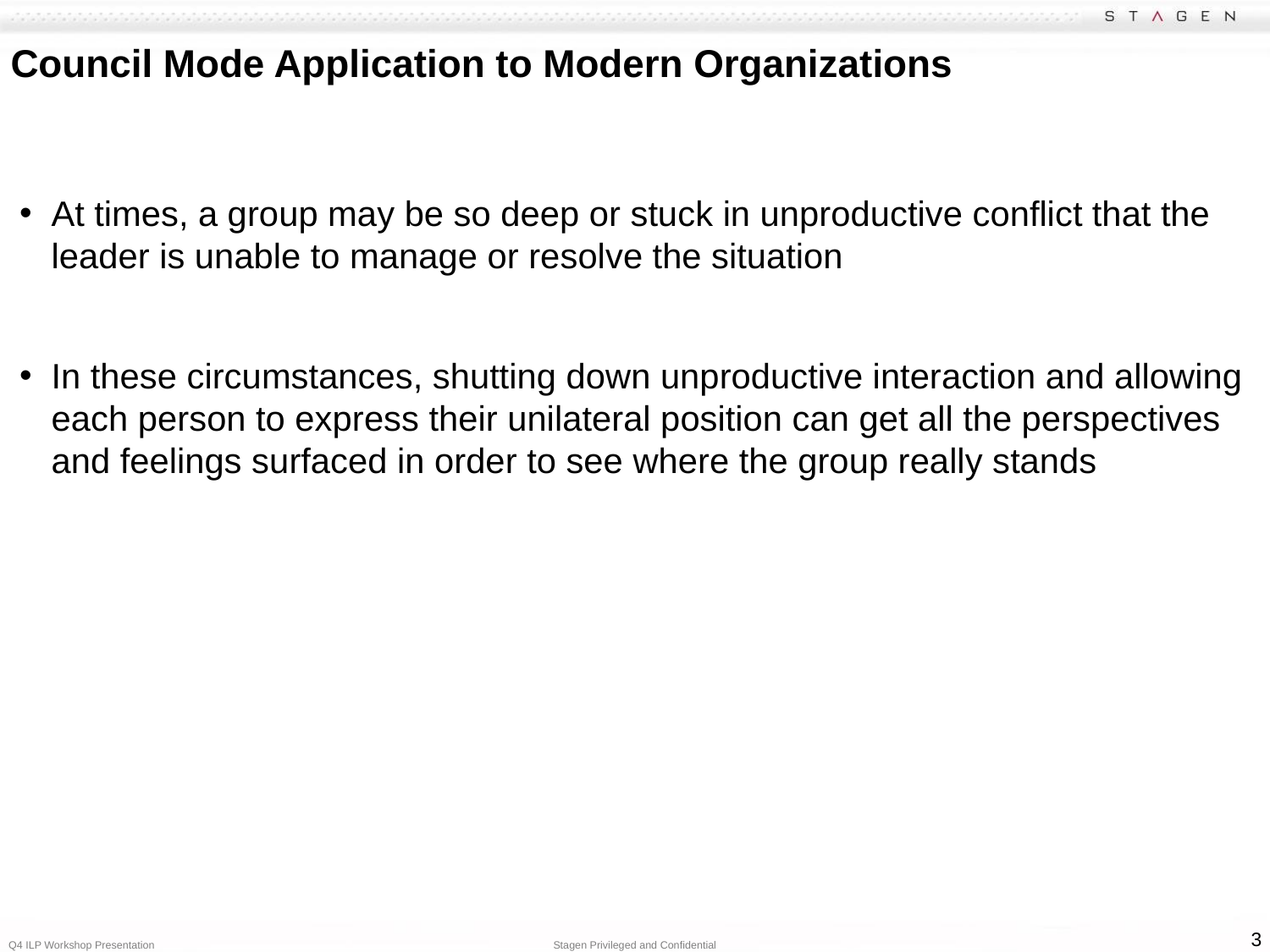

# Council Mode Application to Modern Organizations
At times, a group may be so deep or stuck in unproductive conflict that the leader is unable to manage or resolve the situation

In these circumstances, shutting down unproductive interaction and allowing each person to express their unilateral position can get all the perspectives and feelings surfaced in order to see where the group really stands